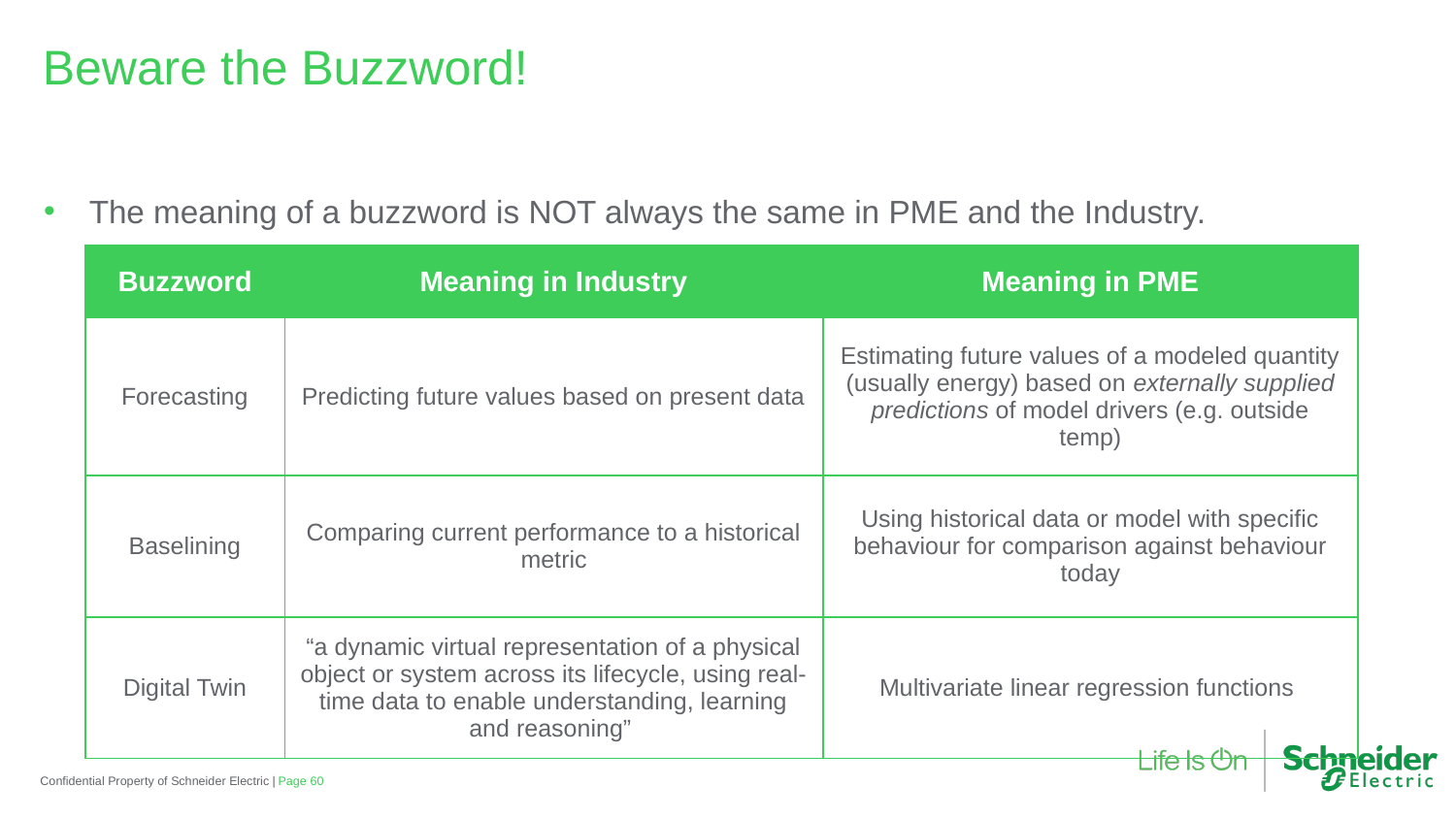

Beware the Buzzword!

The meaning of a buzzword is NOT always the same in PME and the Industry.
| Buzzword | Meaning in Industry | Meaning in PME |
| --- | --- | --- |
| Forecasting | Predicting future values based on present data | Estimating future values of a modeled quantity (usually energy) based on externally supplied predictions of model drivers (e.g. outside temp) |
| Baselining | Comparing current performance to a historical metric | Using historical data or model with specific behaviour for comparison against behaviour today |
| Digital Twin | “a dynamic virtual representation of a physical object or system across its lifecycle, using real-time data to enable understanding, learning and reasoning” | Multivariate linear regression functions |
Confidential Property of Schneider Electric |
Page 60